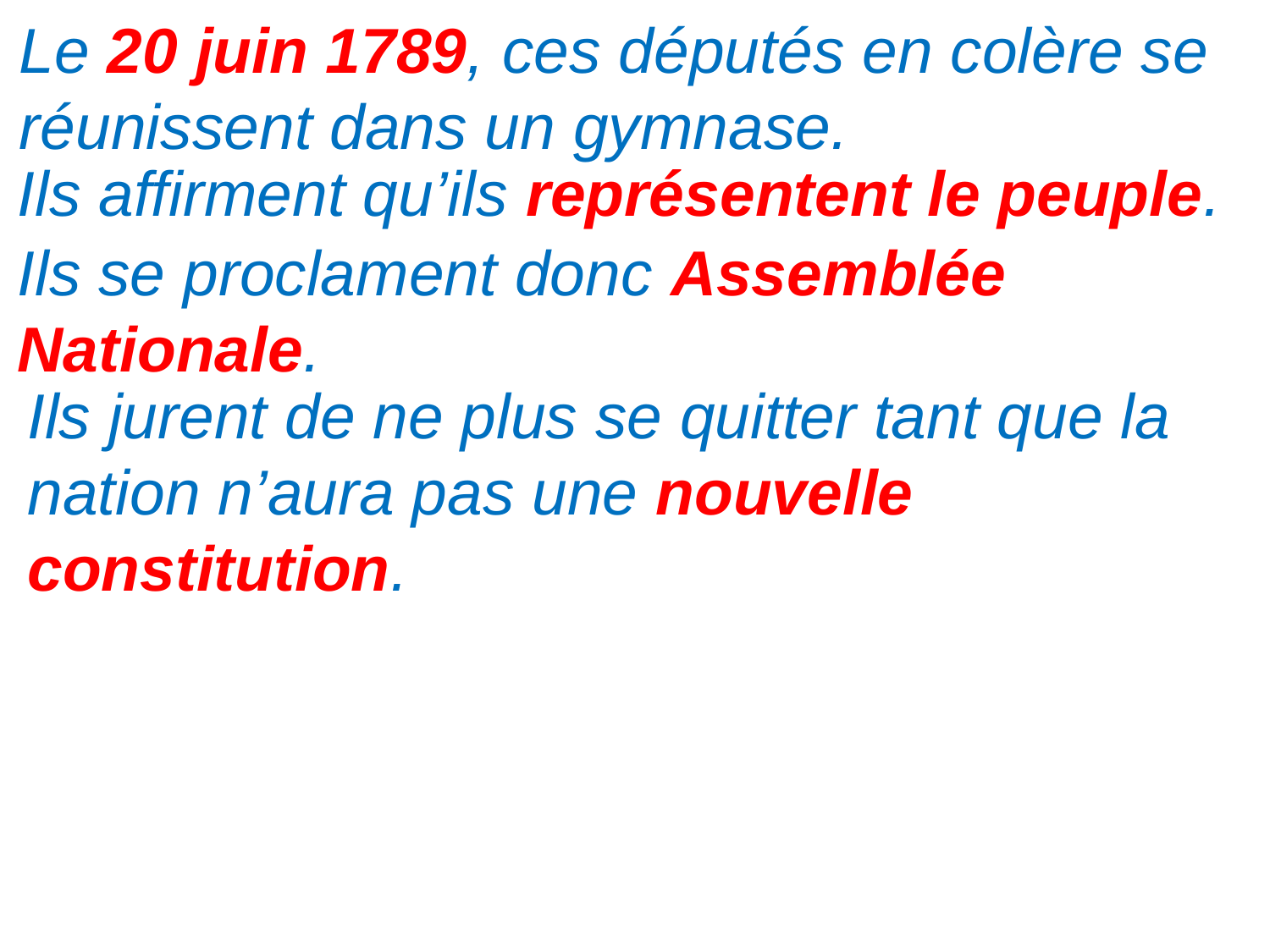

Le 20 juin 1789, ces députés en colère se réunissent dans un gymnase.
Ils affirment qu’ils représentent le peuple.
Ils se proclament donc Assemblée Nationale.
Ils jurent de ne plus se quitter tant que la nation n’aura pas une nouvelle constitution.